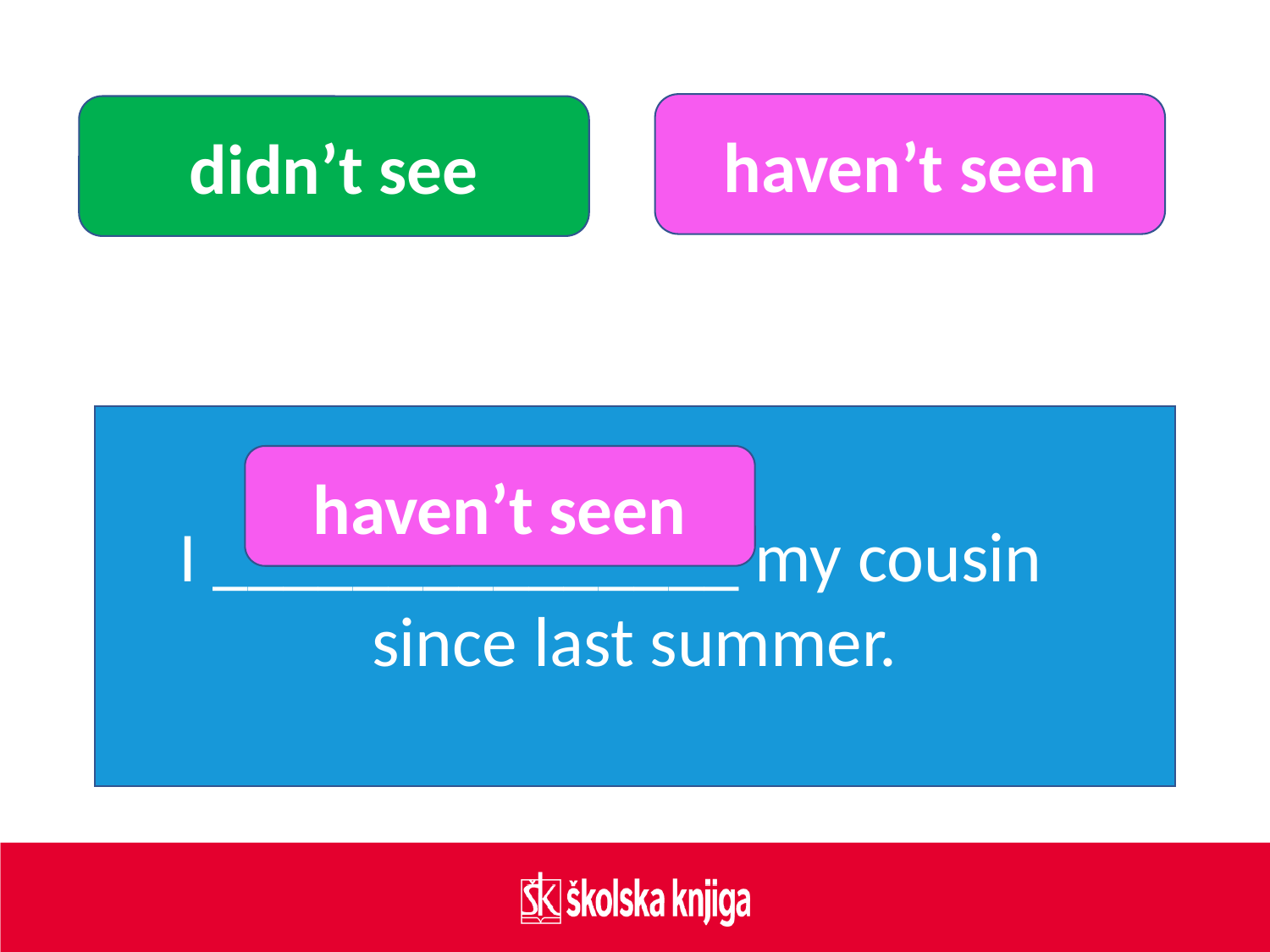

haven’t seen
didn’t see
I _______________ my cousin    since last summer.
haven’t seen